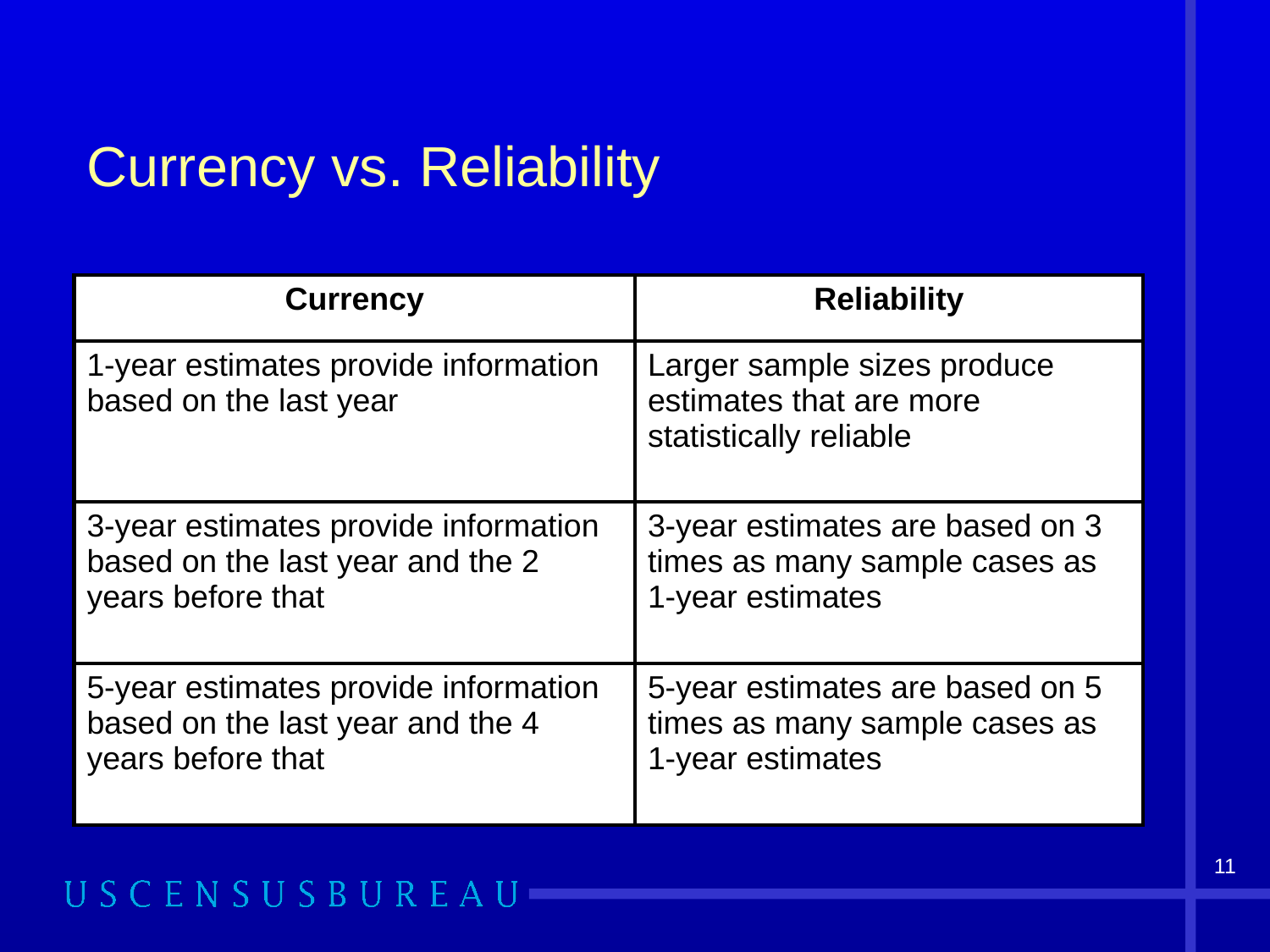

# Currency vs. Reliability
| Currency | Reliability |
| --- | --- |
| 1-year estimates provide information based on the last year | Larger sample sizes produce estimates that are more statistically reliable |
| 3-year estimates provide information based on the last year and the 2 years before that | 3-year estimates are based on 3 times as many sample cases as 1-year estimates |
| 5-year estimates provide information based on the last year and the 4 years before that | 5-year estimates are based on 5 times as many sample cases as 1-year estimates |
11